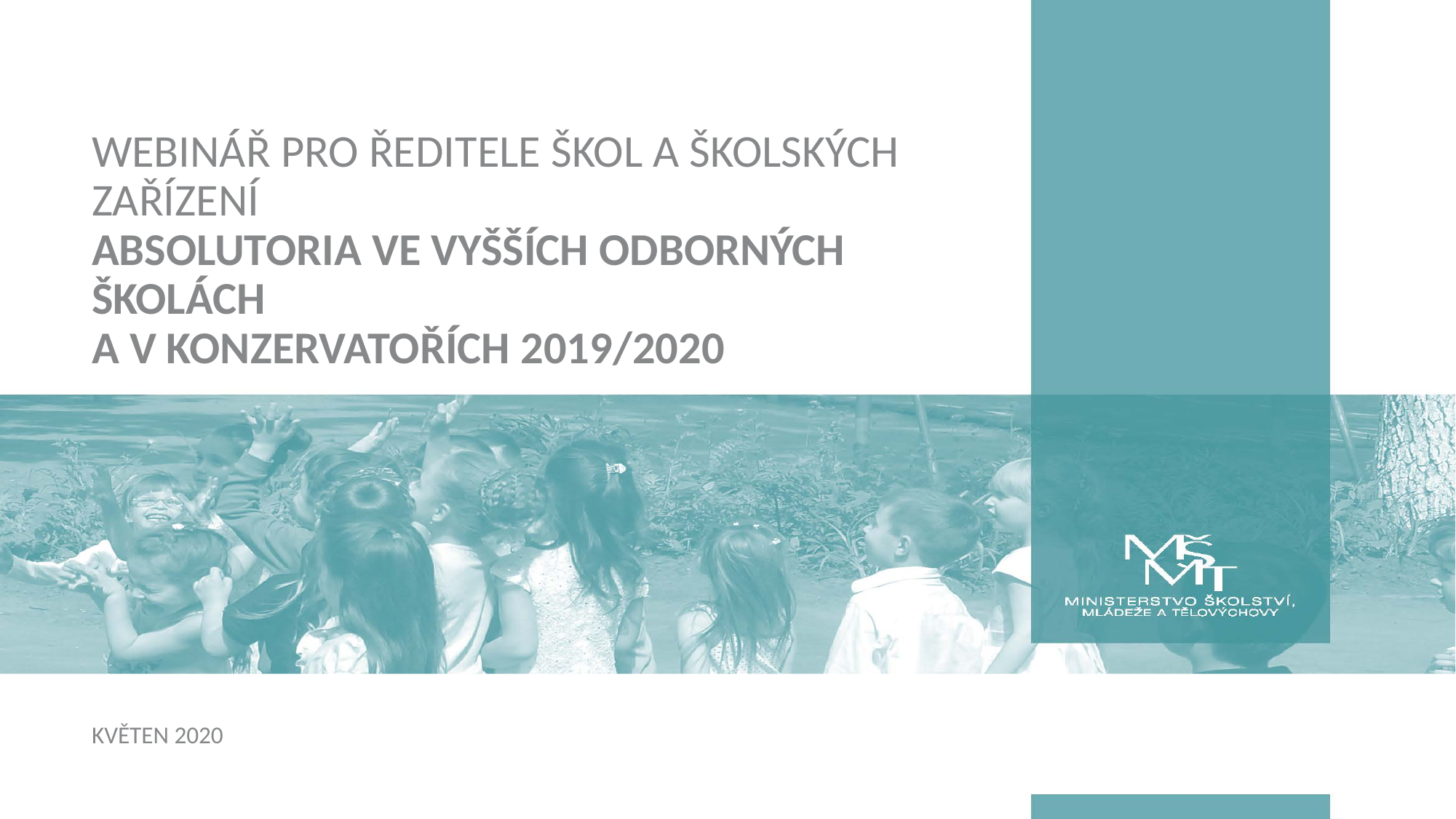

# Webinář pro ředitele škol a školských zařízení absolutoria ve vyšších odborných školách a v konzervatořích 2019/2020
květen 2020